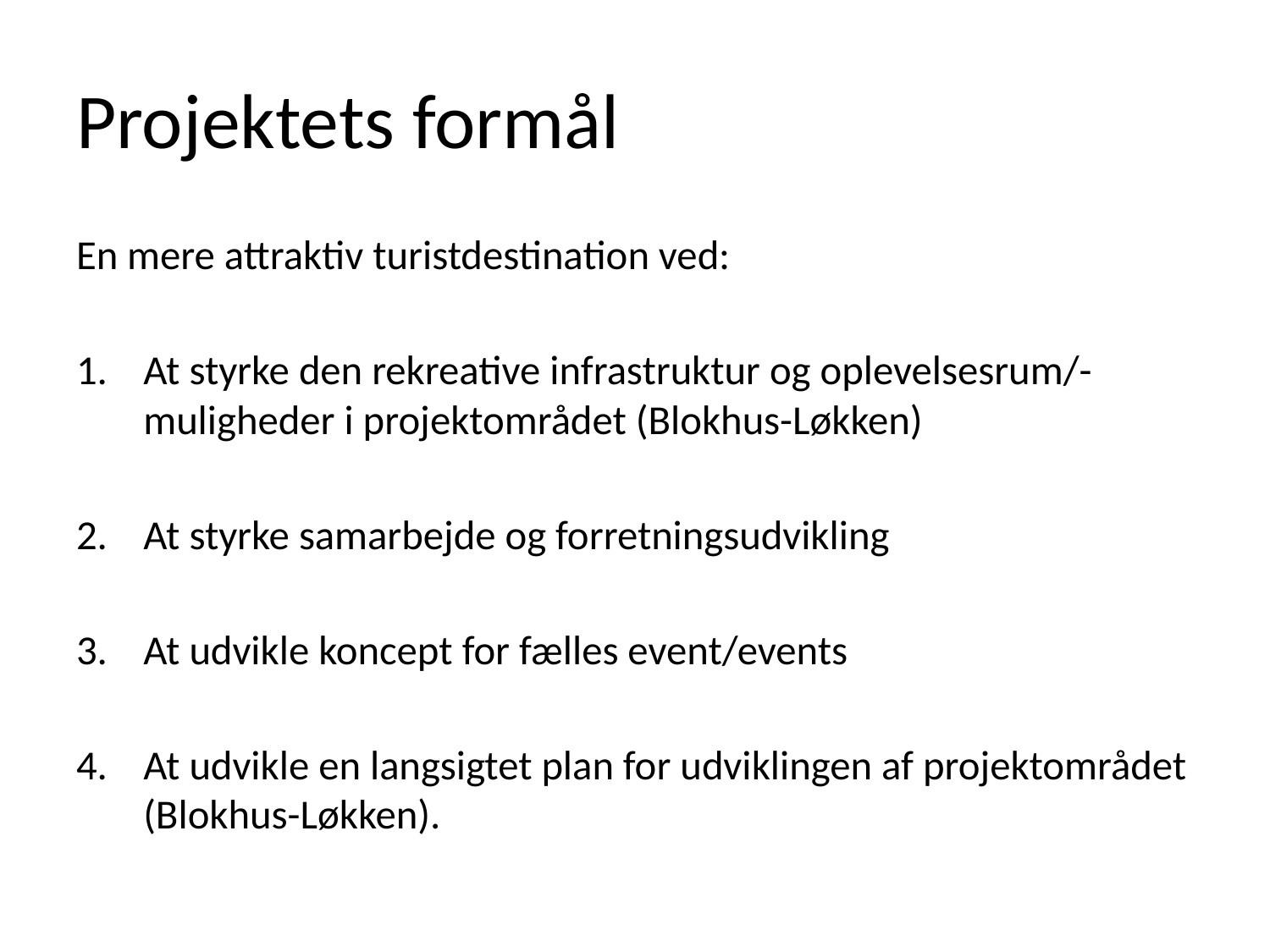

# Projektets formål
En mere attraktiv turistdestination ved:

At styrke den rekreative infrastruktur og oplevelsesrum/-muligheder i projektområdet (Blokhus-Løkken)

At styrke samarbejde og forretningsudvikling

At udvikle koncept for fælles event/events

At udvikle en langsigtet plan for udviklingen af projektområdet (Blokhus-Løkken).